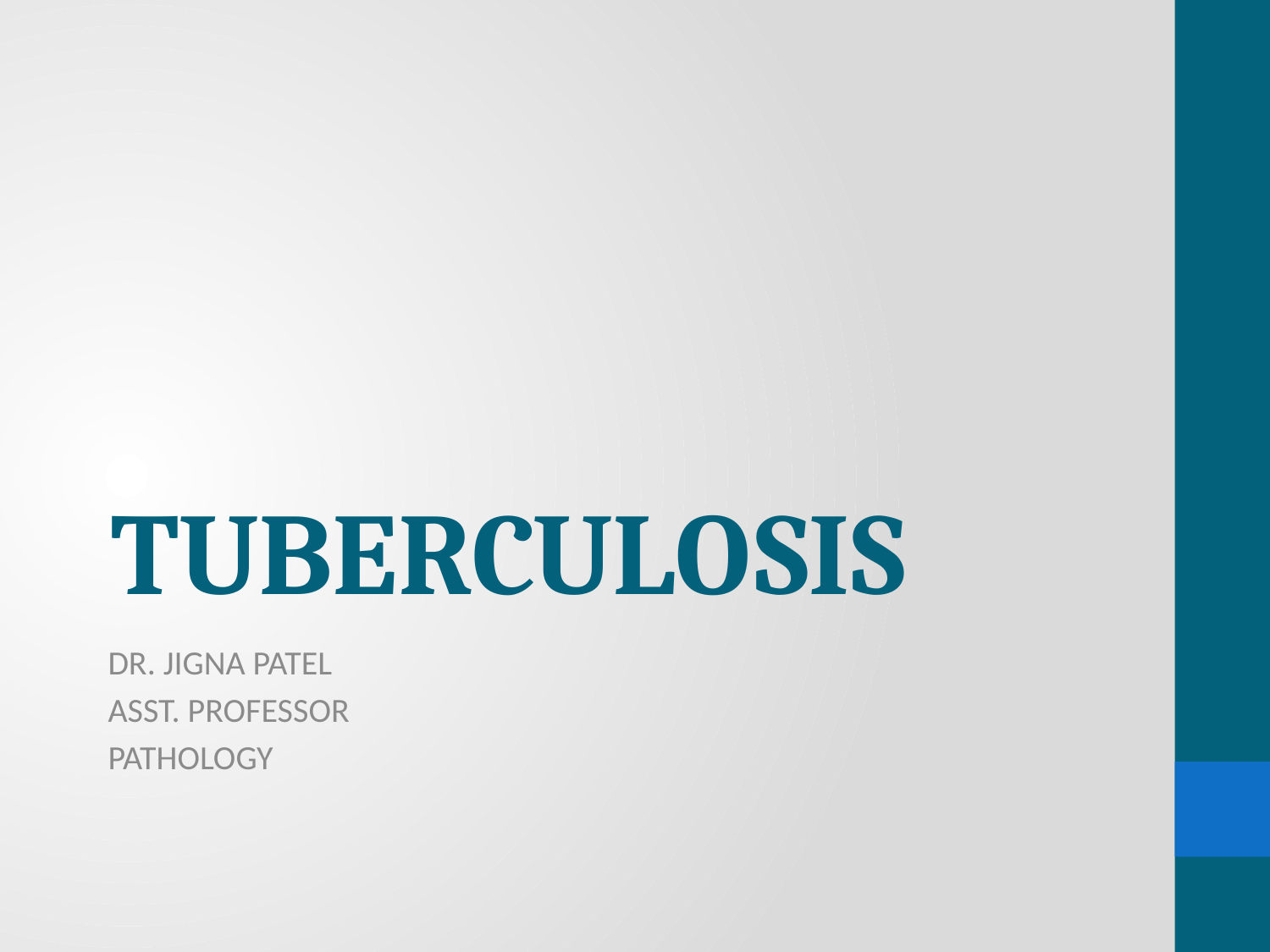

# TUBERCULOSIS
DR. JIGNA PATEL
ASST. PROFESSOR
PATHOLOGY